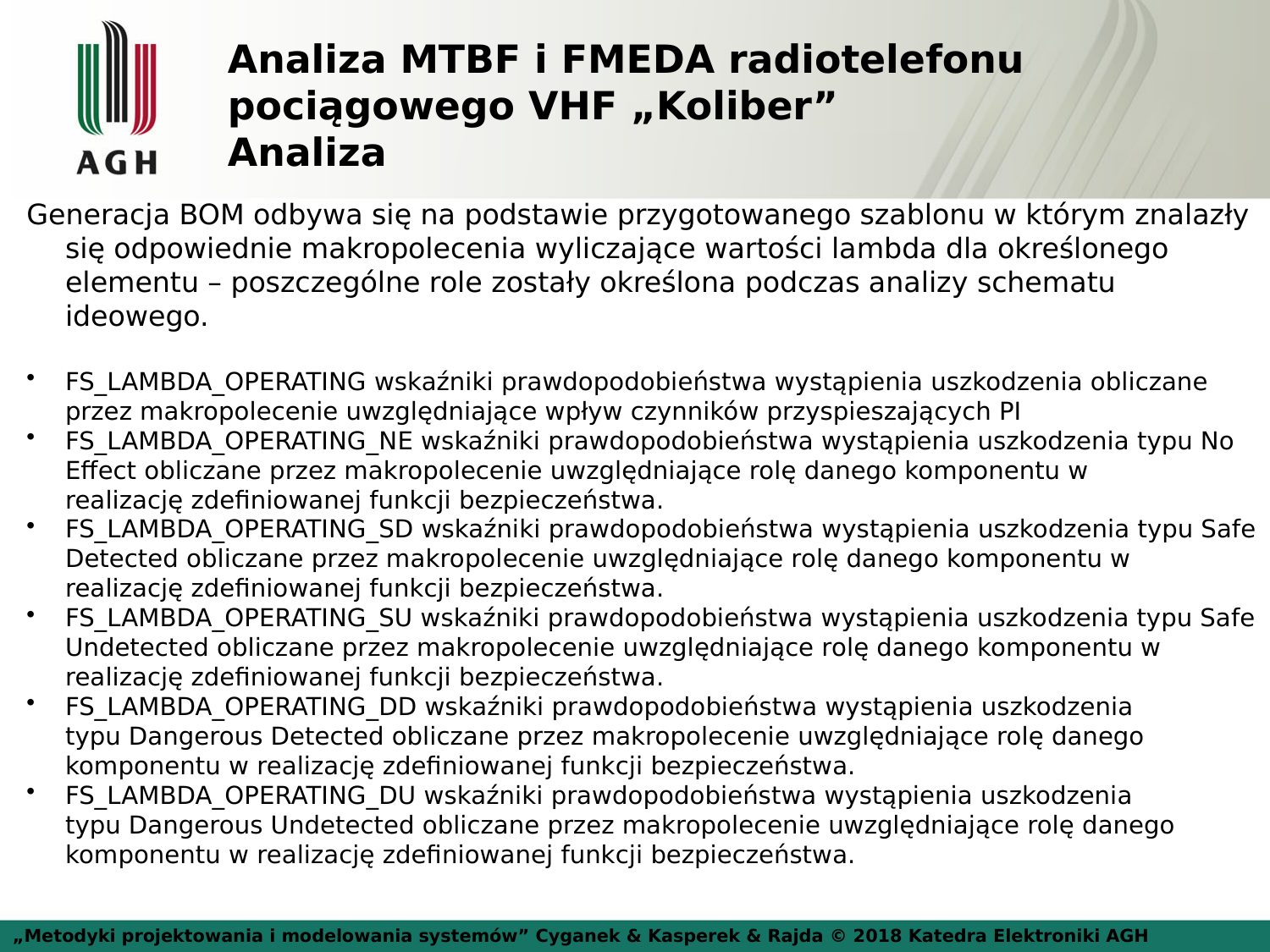

Analiza MTBF i FMEDA radiotelefonu pociągowego VHF „Koliber”
Analiza
Generacja BOM odbywa się na podstawie przygotowanego szablonu w którym znalazły się odpowiednie makropolecenia wyliczające wartości lambda dla określonego elementu – poszczególne role zostały określona podczas analizy schematu ideowego.

FS_LAMBDA_OPERATING wskaźniki prawdopodobieństwa wystąpienia uszkodzenia obliczane przez makropolecenie uwzględniające wpływ czynników przyspieszających PI
FS_LAMBDA_OPERATING_NE wskaźniki prawdopodobieństwa wystąpienia uszkodzenia typu No Effect obliczane przez makropolecenie uwzględniające rolę danego komponentu w realizację zdefiniowanej funkcji bezpieczeństwa.
FS_LAMBDA_OPERATING_SD wskaźniki prawdopodobieństwa wystąpienia uszkodzenia typu Safe Detected obliczane przez makropolecenie uwzględniające rolę danego komponentu w realizację zdefiniowanej funkcji bezpieczeństwa.
FS_LAMBDA_OPERATING_SU wskaźniki prawdopodobieństwa wystąpienia uszkodzenia typu Safe Undetected obliczane przez makropolecenie uwzględniające rolę danego komponentu w realizację zdefiniowanej funkcji bezpieczeństwa.
FS_LAMBDA_OPERATING_DD wskaźniki prawdopodobieństwa wystąpienia uszkodzenia typu Dangerous Detected obliczane przez makropolecenie uwzględniające rolę danego komponentu w realizację zdefiniowanej funkcji bezpieczeństwa.
FS_LAMBDA_OPERATING_DU wskaźniki prawdopodobieństwa wystąpienia uszkodzenia typu Dangerous Undetected obliczane przez makropolecenie uwzględniające rolę danego komponentu w realizację zdefiniowanej funkcji bezpieczeństwa.
„Metodyki projektowania i modelowania systemów” Cyganek & Kasperek & Rajda © 2018 Katedra Elektroniki AGH